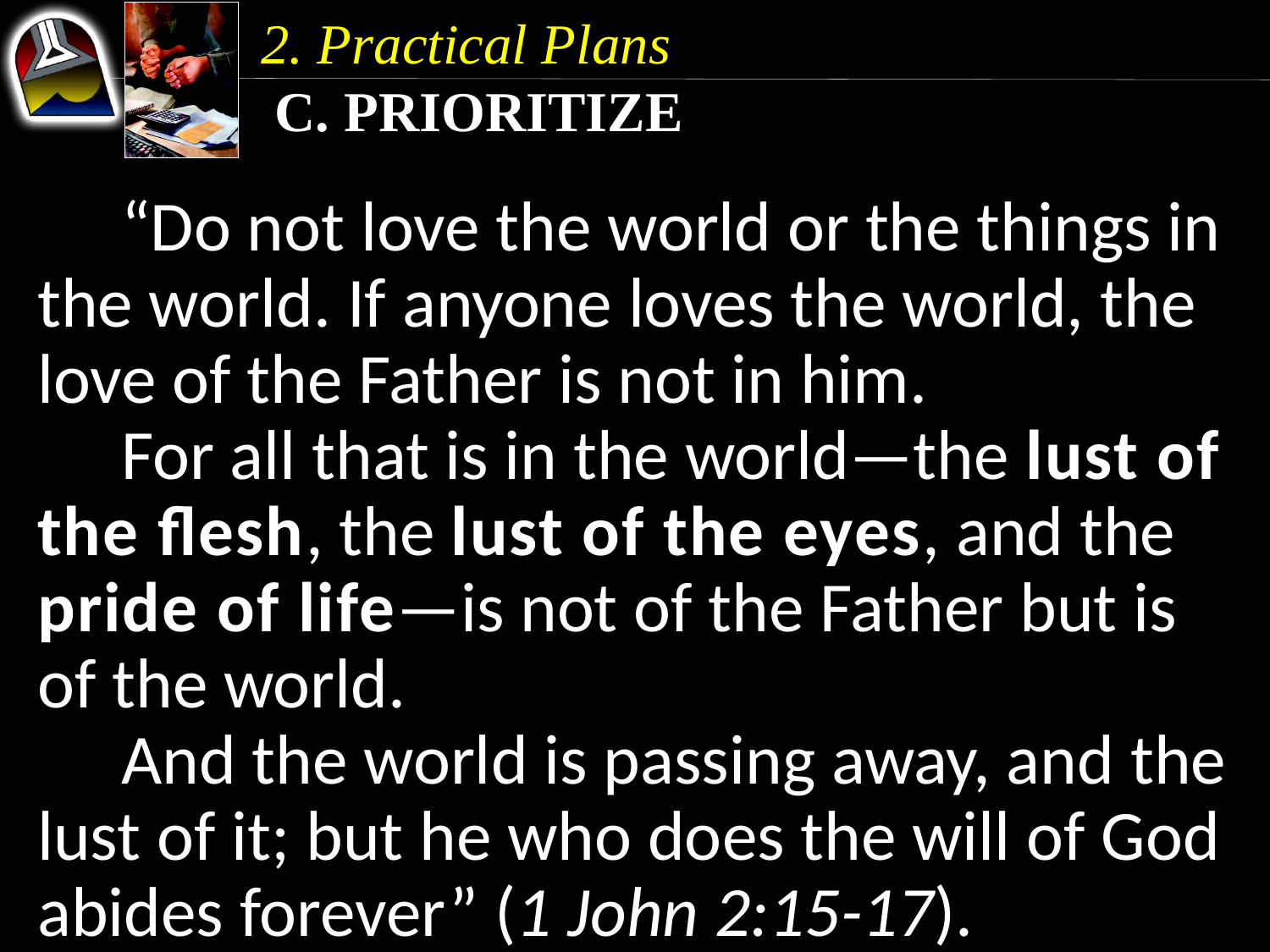

2. Practical Plans
 c. Prioritize
	“Do not love the world or the things in  the world. If anyone loves the world, the love of the Father is not in him.
	For all that is in the world—the lust of  the flesh, the lust of the eyes, and the pride of life—is not of the Father but is  of the world.
	And the world is passing away, and the lust of it; but he who does the will of God abides forever” (1 John 2:15-17).